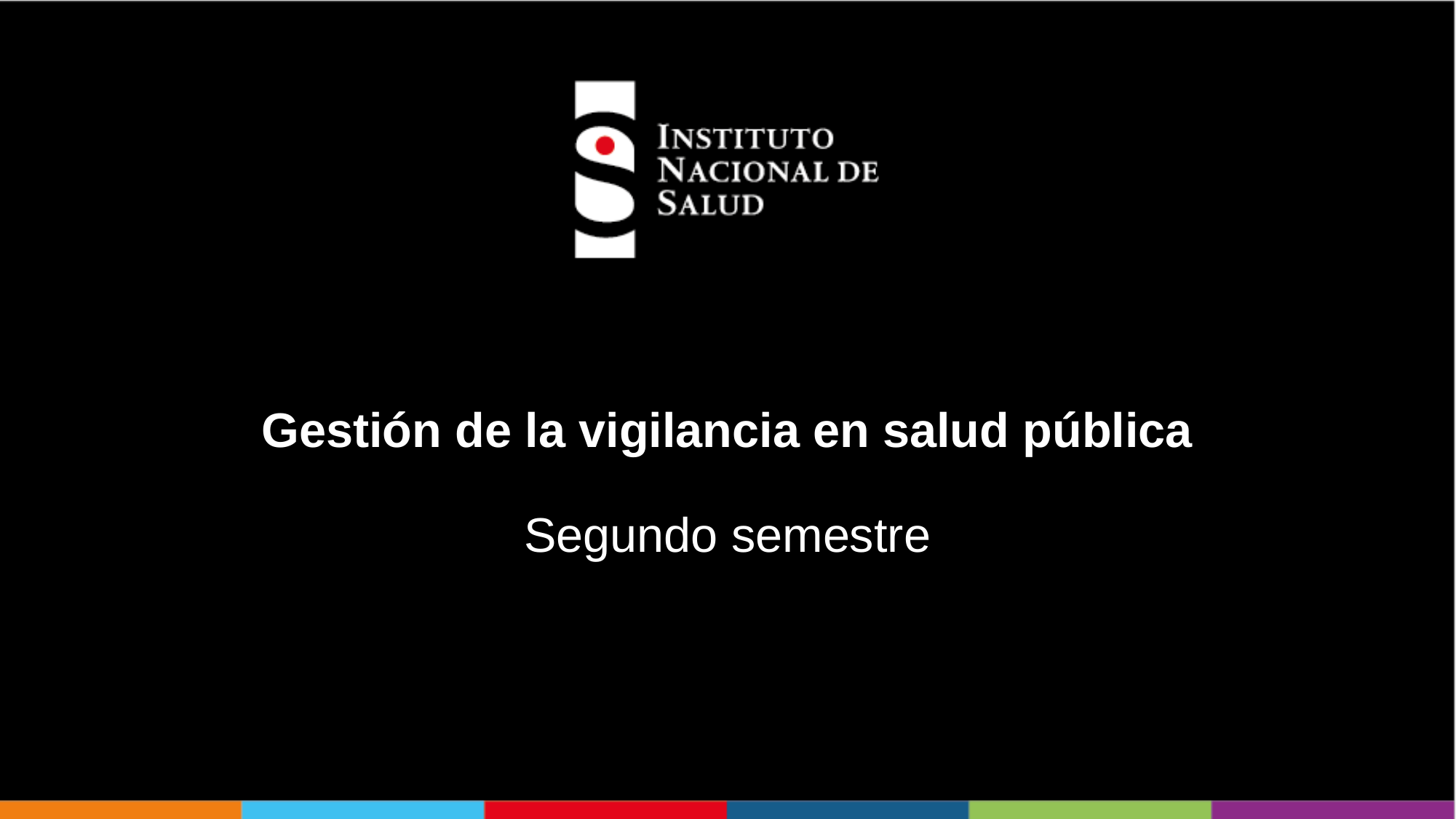

# Gestión de la vigilancia en salud pública Segundo semestre